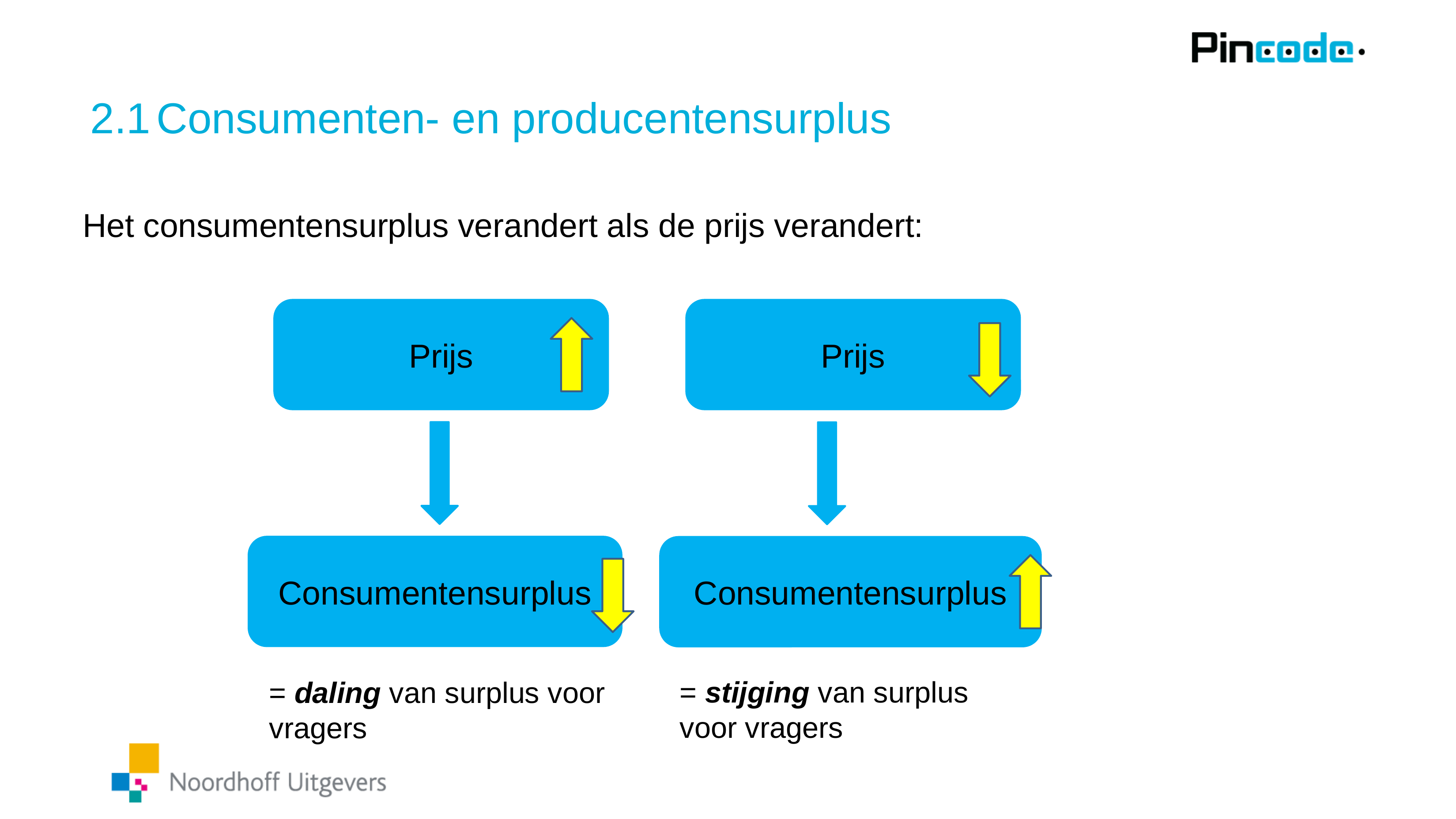

# 2.1	Consumenten- en producentensurplus
Het consumentensurplus verandert als de prijs verandert:
Prijs

Prijs

Consumentensurplus

= daling van surplus voor vragers

Consumentensurplus

= stijging van surplus voor vragers